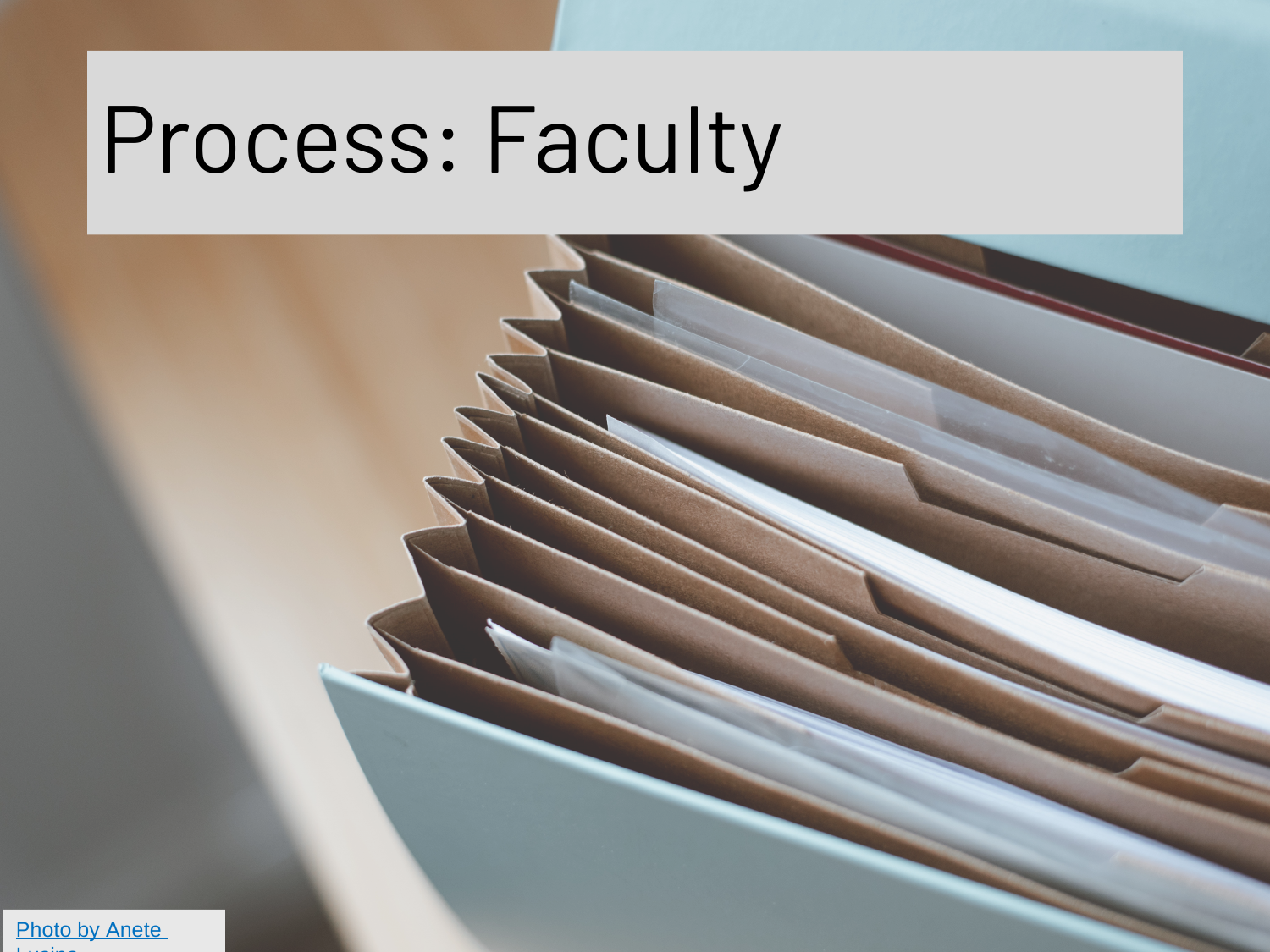

# Process: Faculty
Photo by Anete Lusina